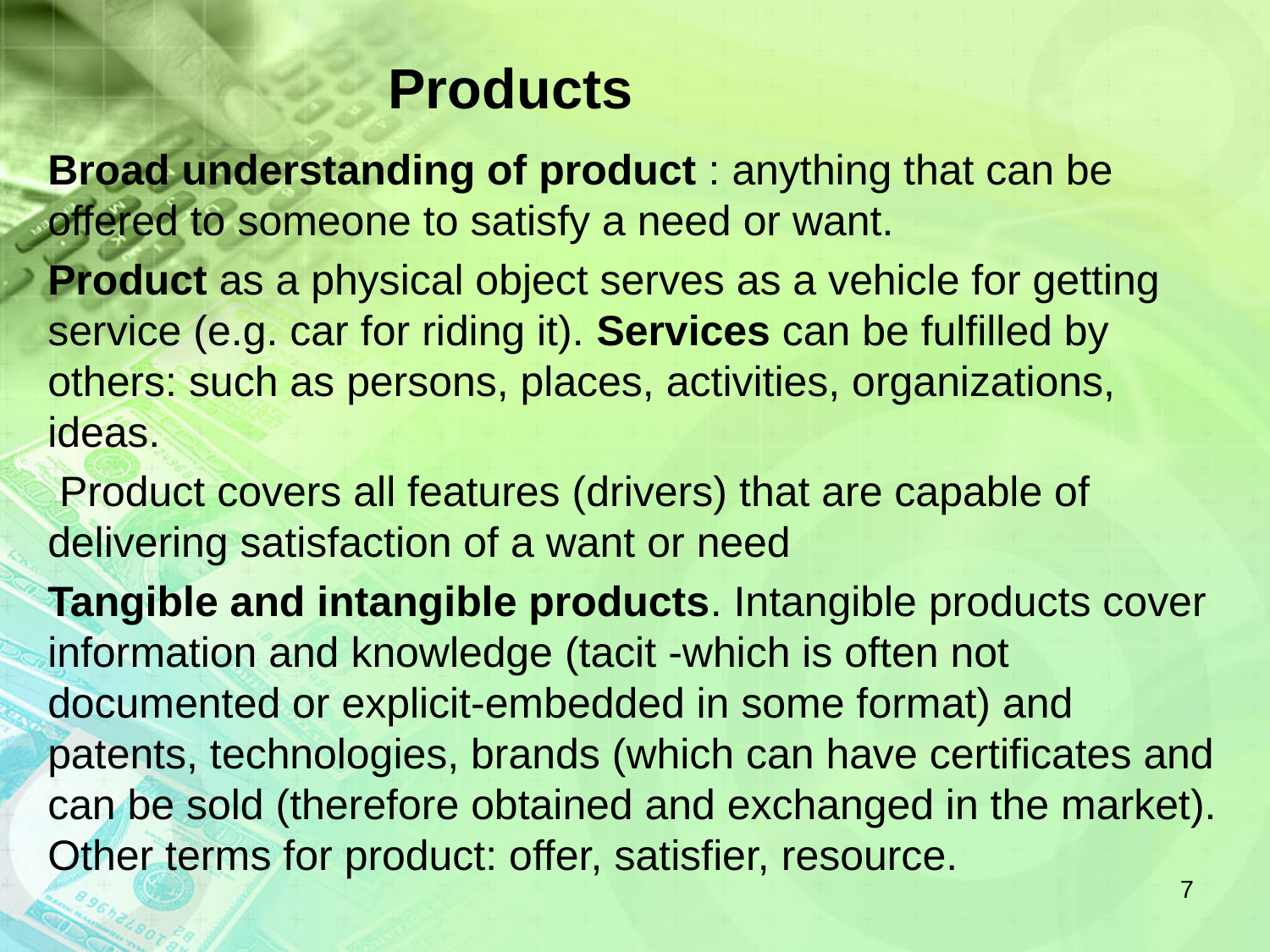

# Products
Broad understanding of product : anything that can be offered to someone to satisfy a need or want.
Product as a physical object serves as a vehicle for getting service (e.g. car for riding it). Services can be fulfilled by others: such as persons, places, activities, organizations, ideas.
 Product covers all features (drivers) that are capable of delivering satisfaction of a want or need
Tangible and intangible products. Intangible products cover information and knowledge (tacit -which is often not documented or explicit-embedded in some format) and patents, technologies, brands (which can have certificates and can be sold (therefore obtained and exchanged in the market). Other terms for product: offer, satisfier, resource.
7